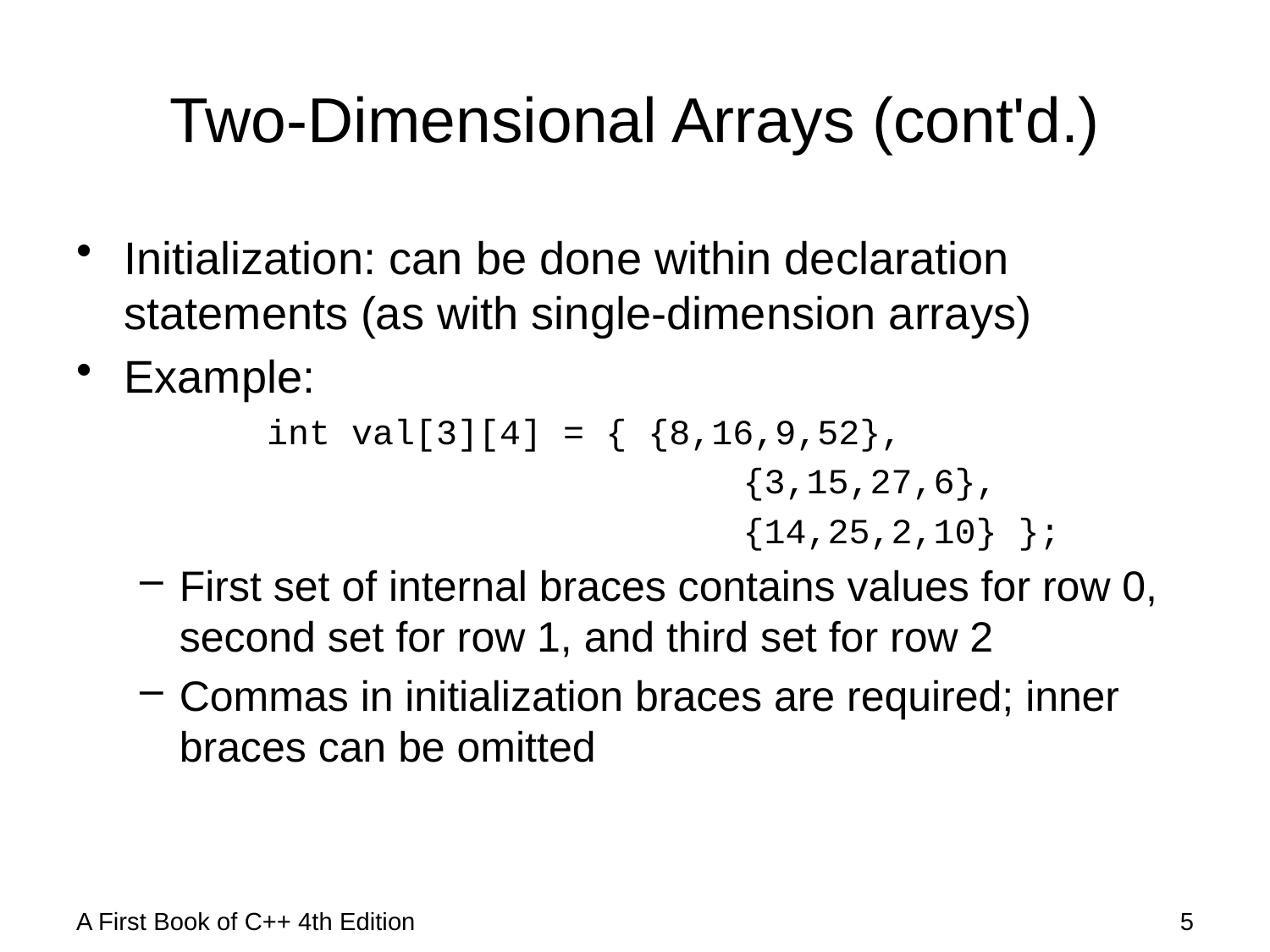

# Two-Dimensional Arrays (cont'd.)
Initialization: can be done within declaration statements (as with single-dimension arrays)
Example:
int val[3][4] = { {8,16,9,52},
			         {3,15,27,6},
			         {14,25,2,10} };
First set of internal braces contains values for row 0, second set for row 1, and third set for row 2
Commas in initialization braces are required; inner braces can be omitted

A First Book of C++ 4th Edition
5